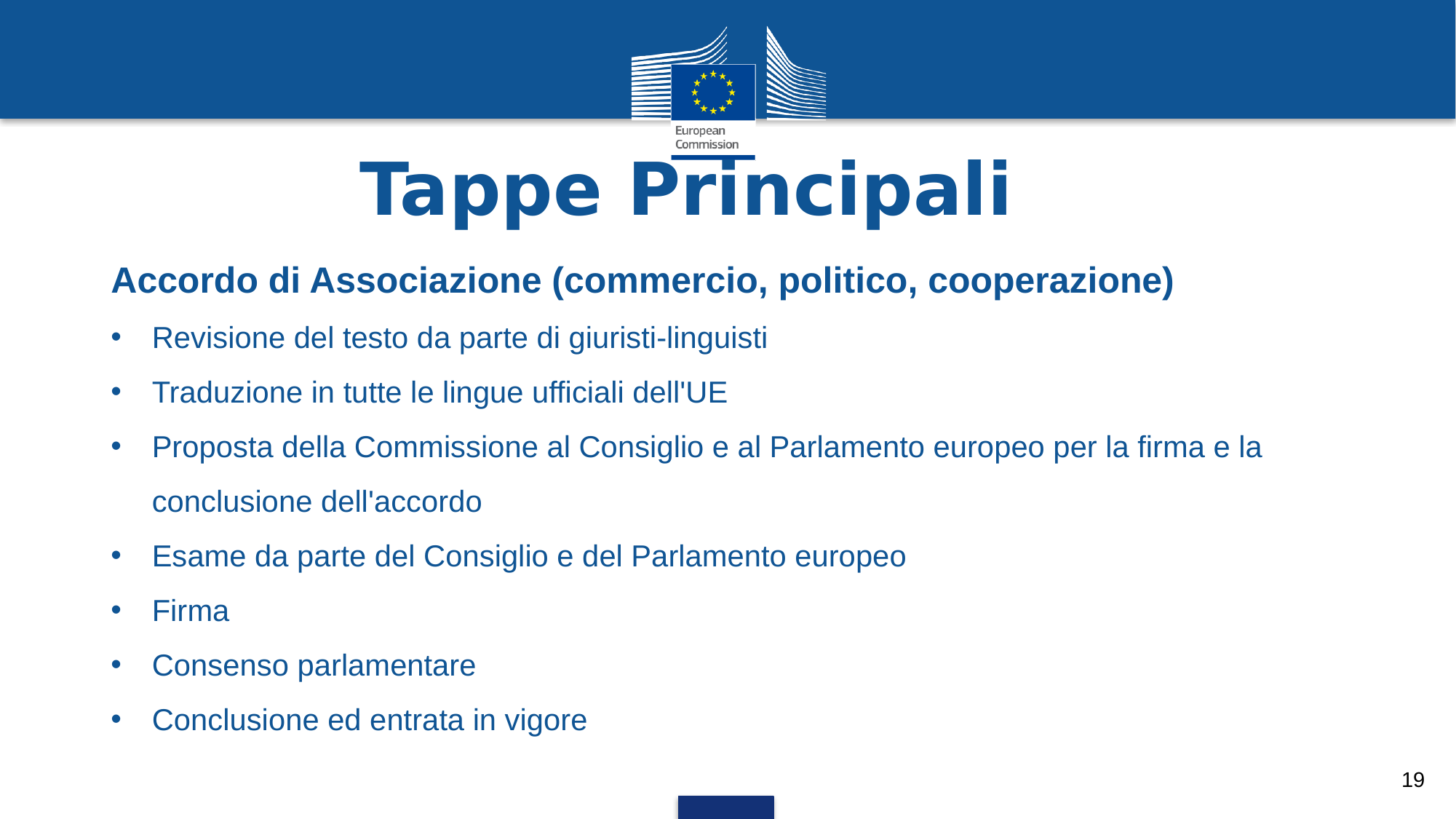

# Tappe Principali
Accordo di Associazione (commercio, politico, cooperazione)
Revisione del testo da parte di giuristi-linguisti
Traduzione in tutte le lingue ufficiali dell'UE
Proposta della Commissione al Consiglio e al Parlamento europeo per la firma e la conclusione dell'accordo
Esame da parte del Consiglio e del Parlamento europeo
Firma
Consenso parlamentare
Conclusione ed entrata in vigore
19